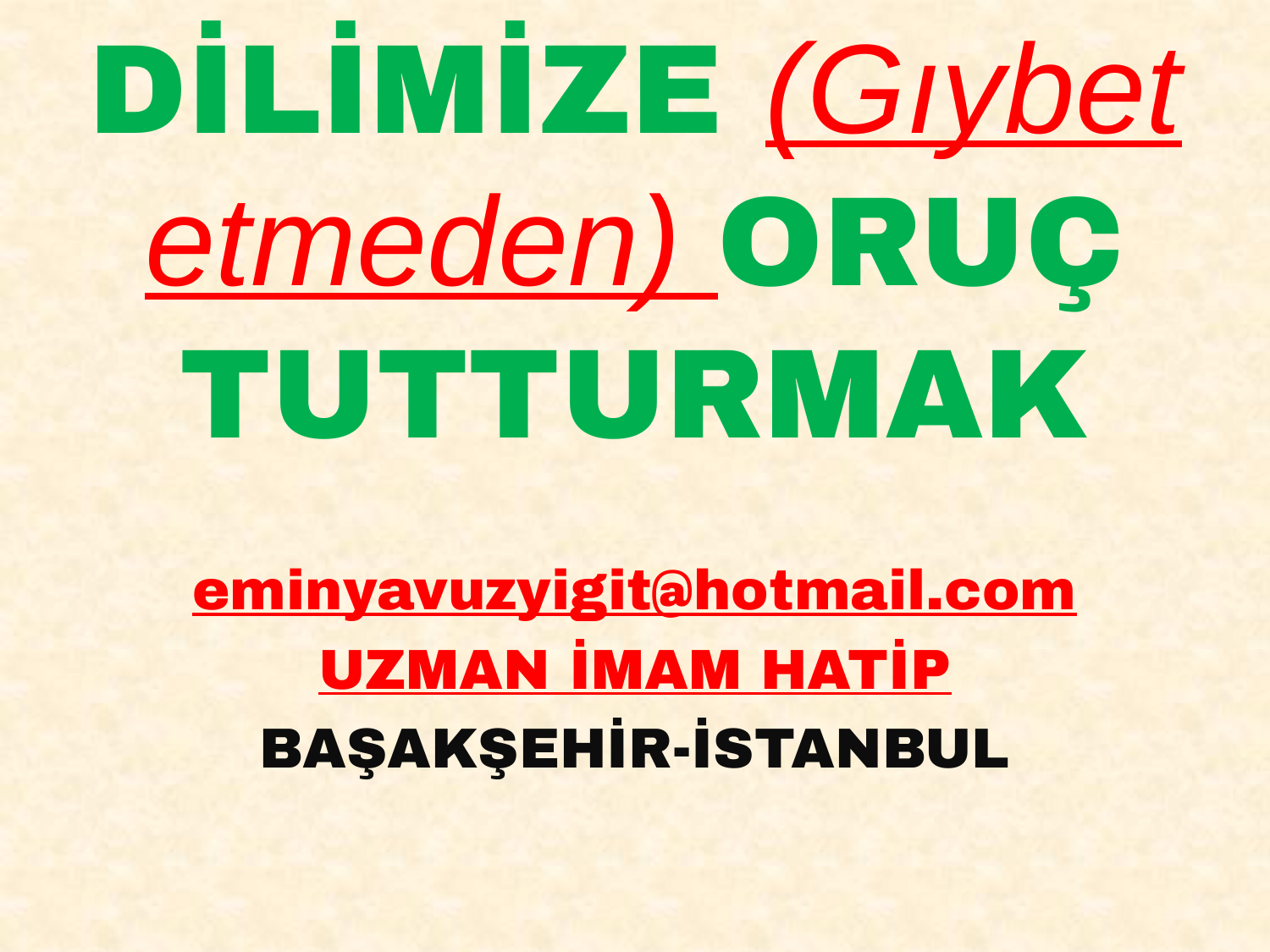

DİLİMİZE (Gıybet etmeden) ORUÇ TUTTURMAK

eminyavuzyigit@hotmail.com
UZMAN İMAM HATİP
BAŞAKŞEHİR-İSTANBUL